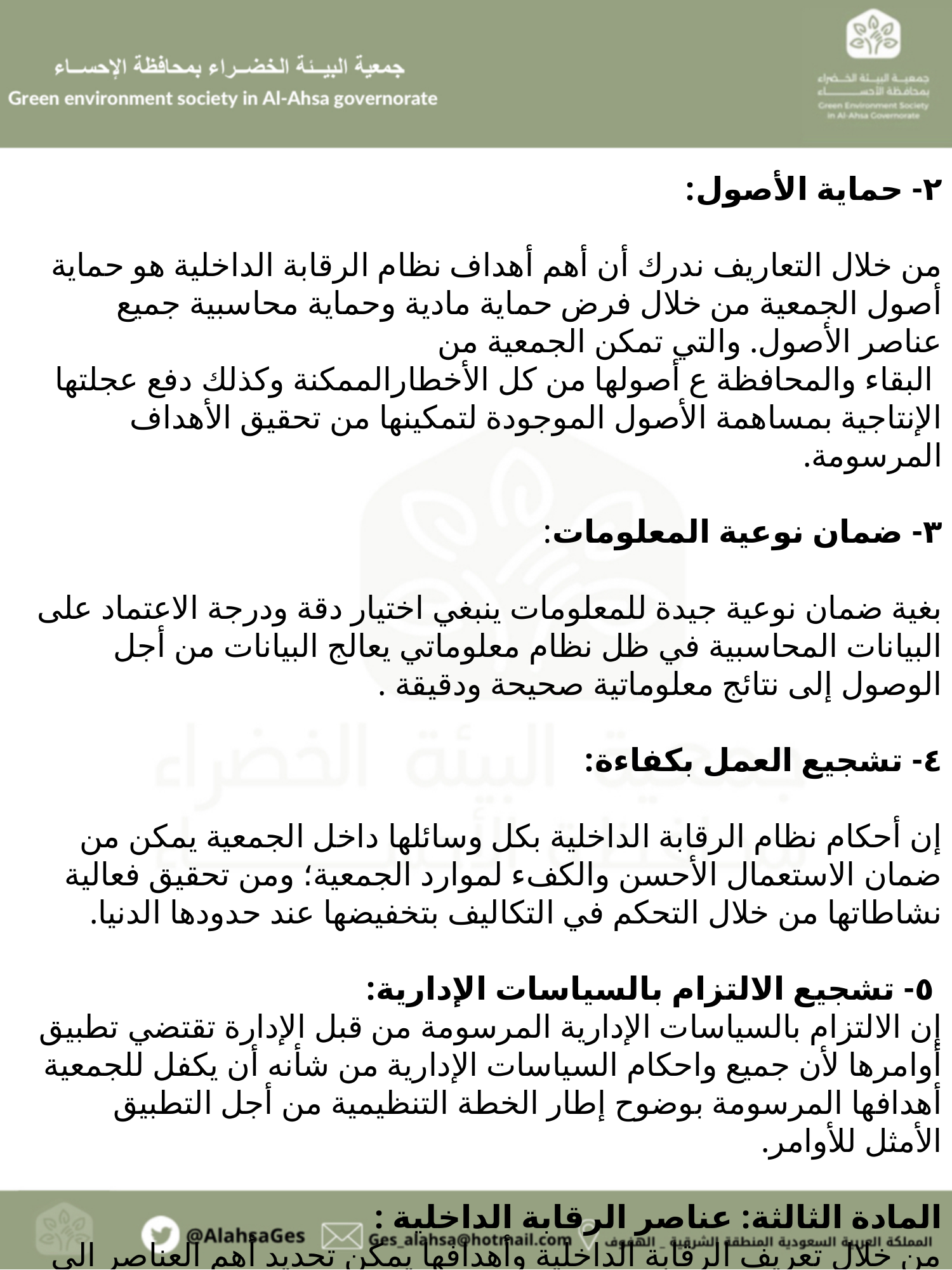

٢- حماية الأصول:

‏من خلال التعاريف ندرك أن أهم أهداف نظام الرقابة الداخلية هو حماية أصول الجمعية من خلال فرض حماية مادية وحماية محاسبية جميع عناصر الأصول. والتي تمكن الجمعية من
 البقاء والمحافظة ع أصولها من كل الأخطارالممكنة وكذلك دفع عجلتها الإنتاجية بمساهمة الأصول الموجودة لتمكينها من تحقيق الأهداف المرسومة.‎

٣- ضمان نوعية المعلومات:

‏بغية ضمان نوعية جيدة للمعلومات ينبغي اختيار دقة ودرجة الاعتماد على البيانات المحاسبية في ظل نظام معلوماتي يعالج البيانات من أجل الوصول إلى نتائج معلوماتية صحيحة ودقيقة .‏

٤- تشجيع العمل بكفاءة:

‏إن أحكام نظام الرقابة الداخلية بكل وسائلها داخل الجمعية يمكن من ضمان الاستعمال الأحسن والكفء لموارد الجمعية؛ ومن تحقيق فعالية نشاطاتها من خلال التحكم في التكاليف بتخفيضها عند حدودها الدنيا.

 ٥- تشجيع الالتزام بالسياسات الإدارية:
‏إن الالتزام بالسياسات الإدارية المرسومة من قبل الإدارة تقتضي تطبيق أوامرها لأن جميع واحكام السياسات الإدارية من شأنه أن يكفل للجمعية أهدافها المرسومة بوضوح إطار الخطة التنظيمية من أجل التطبيق الأمثل للأوامر.

‏المادة الثالثة: عناصر الرقابة الداخلية :‏
من خلال تعريف الرقابة الداخلية وأهدافها يمكن تحديد أهم العناصر الي يتضمنها نظام الرقابة الداخلية فيما يلي: